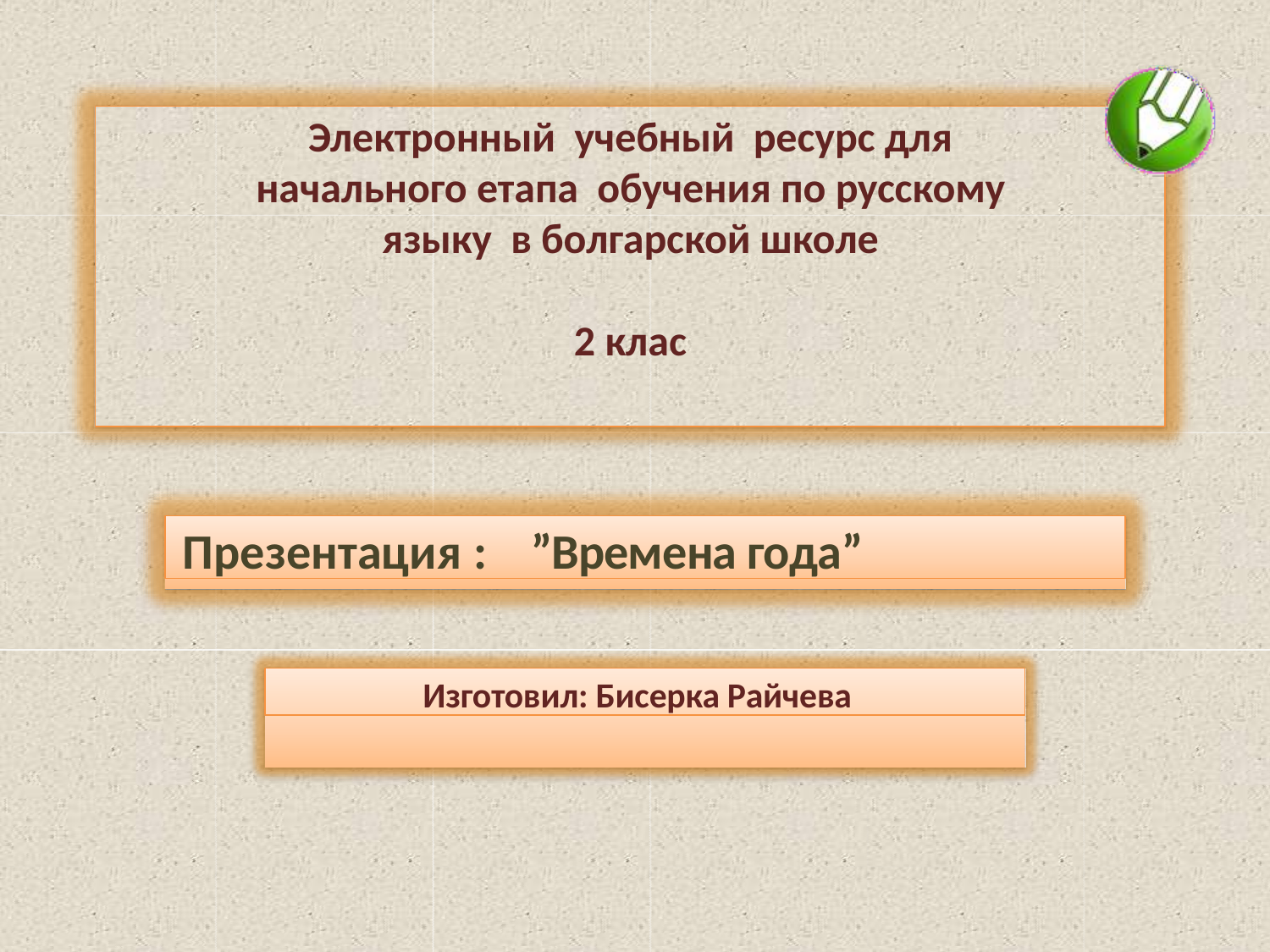

# Электронный  учебный  ресурс для начального етапа  обучения по русскому языку  в болгарской школе

2 клас

Презентация :    ”Времена года”

Изготовил: Бисерка Райчева